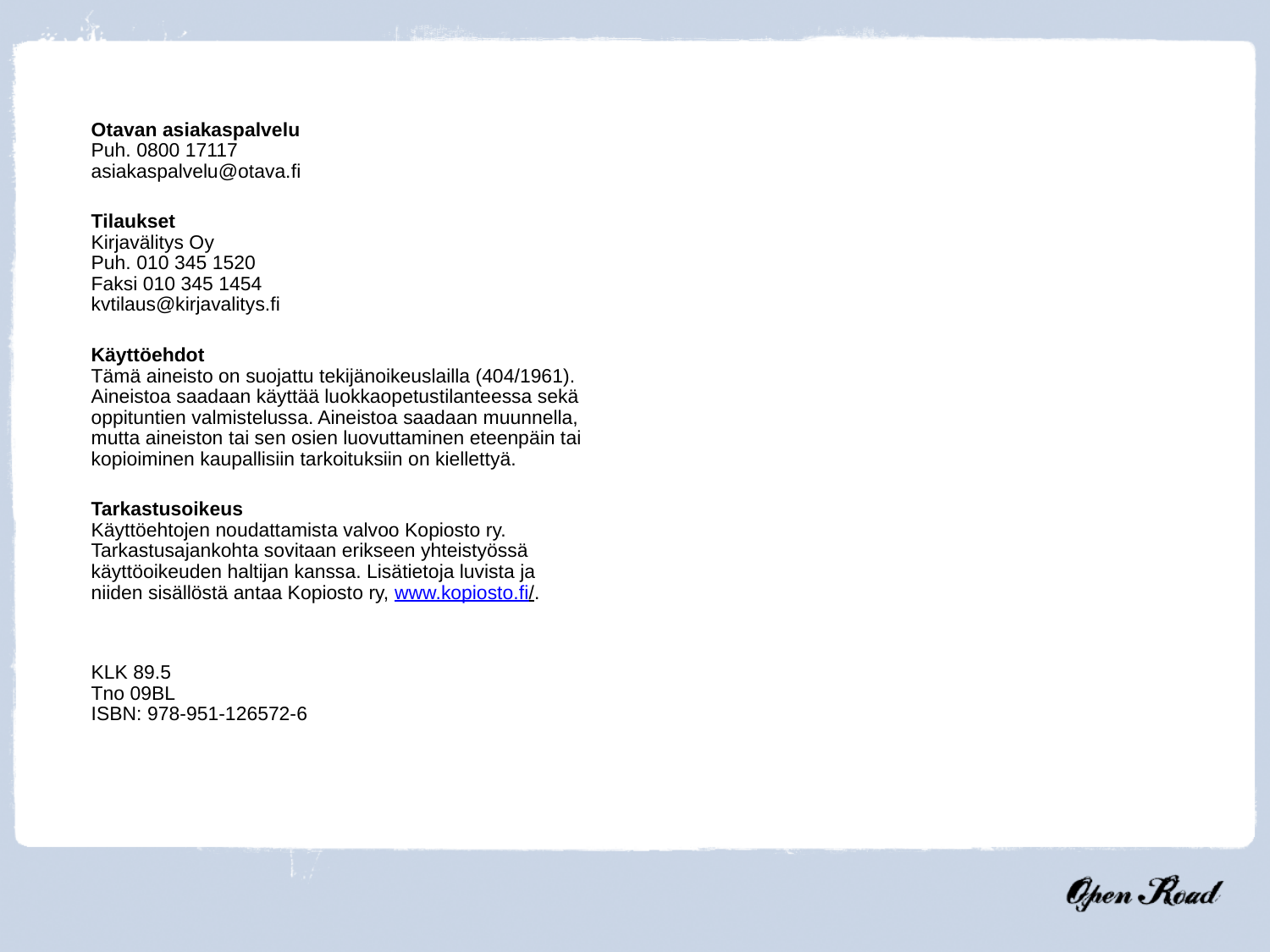

Otavan asiakaspalvelu
Puh. 0800 17117
asiakaspalvelu@otava.fi

Tilaukset
Kirjavälitys Oy
Puh. 010 345 1520
Faksi 010 345 1454
kvtilaus@kirjavalitys.fi

Käyttöehdot
Tämä aineisto on suojattu tekijänoikeuslailla (404/1961).
Aineistoa saadaan käyttää luokkaopetustilanteessa sekä
oppituntien valmistelussa. Aineistoa saadaan muunnella,
mutta aineiston tai sen osien luovuttaminen eteenpäin tai
kopioiminen kaupallisiin tarkoituksiin on kiellettyä.

Tarkastusoikeus
Käyttöehtojen noudattamista valvoo Kopiosto ry.
Tarkastusajankohta sovitaan erikseen yhteistyössä
käyttöoikeuden haltijan kanssa. Lisätietoja luvista ja
niiden sisällöstä antaa Kopiosto ry, www.kopiosto.fi/.

KLK 89.5
Tno 09BL
ISBN: 978-951-126572-6